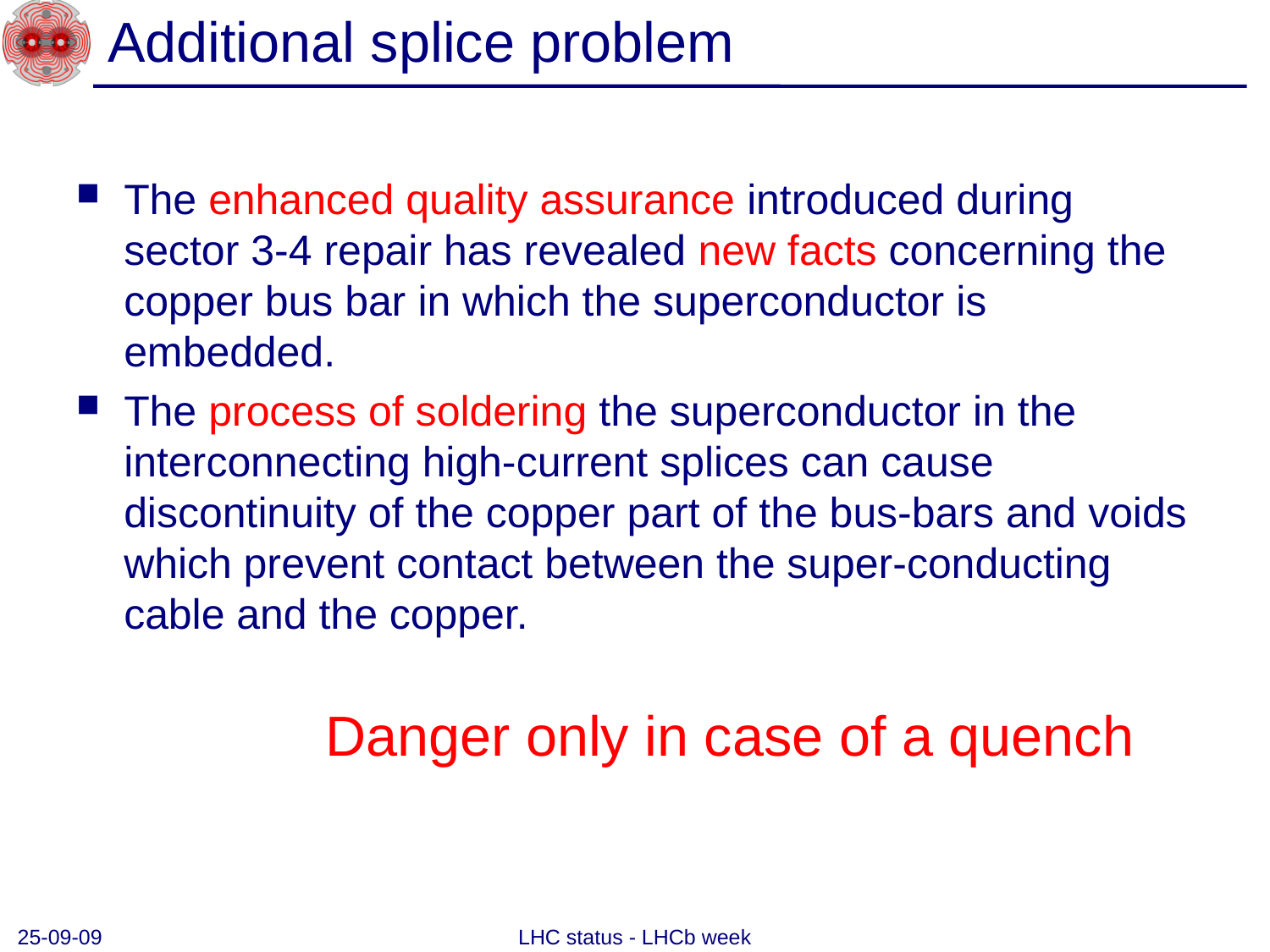

# Additional splice problem
The enhanced quality assurance introduced during sector 3-4 repair has revealed new facts concerning the copper bus bar in which the superconductor is embedded.
The process of soldering the superconductor in the interconnecting high-current splices can cause discontinuity of the copper part of the bus-bars and voids which prevent contact between the super-conducting cable and the copper.
                 Danger only in case of a quench

25-09-09
LHC status - LHCb week